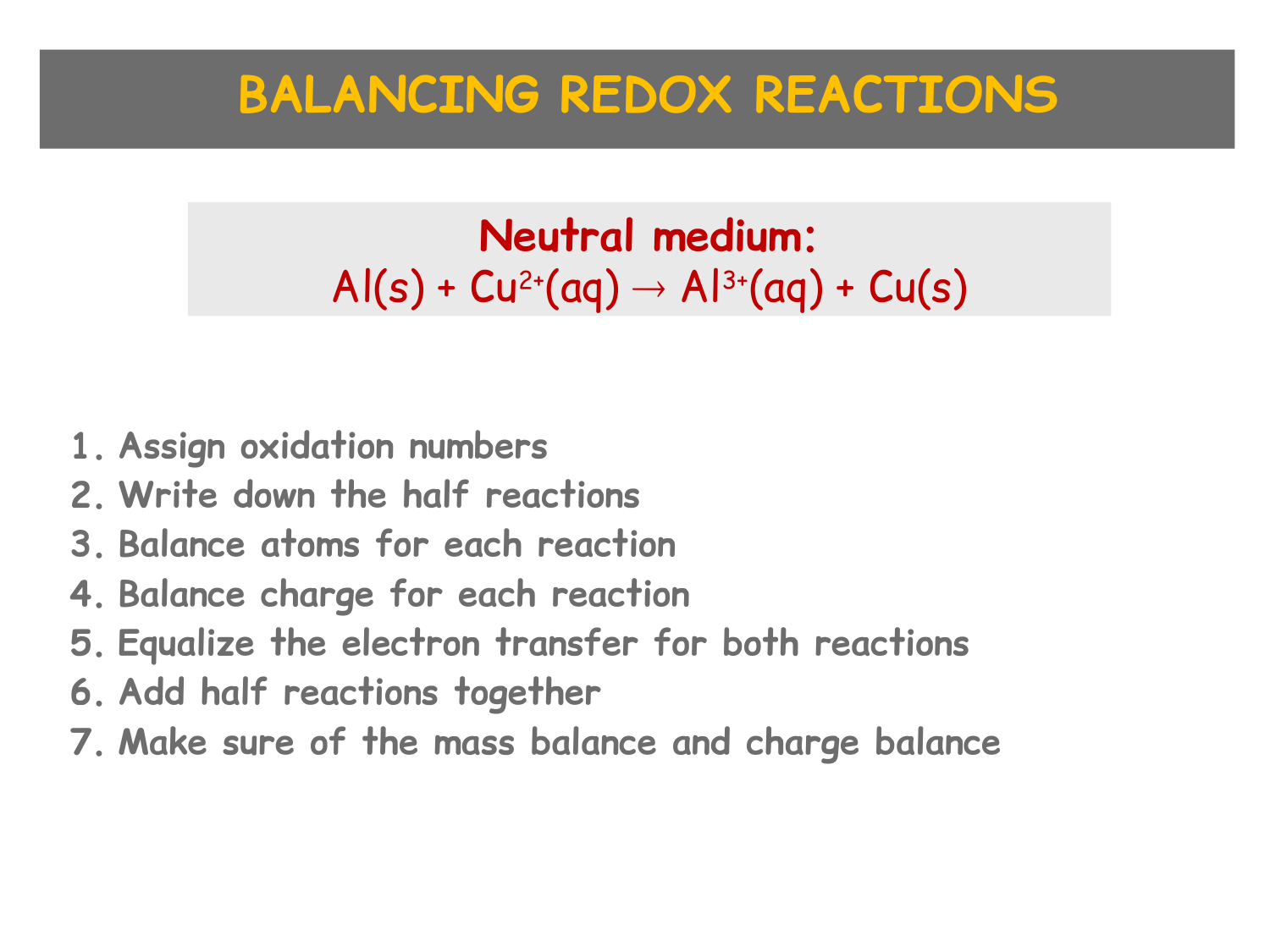

# BALANCING REDOX REACTIONS
Neutral medium:
Al(s) + Cu2+(aq) → Al3+(aq) + Cu(s)
1.	Assign oxidation numbers
2.	Write down the half reactions
3.	Balance atoms for each reaction
4.	Balance charge for each reaction
5.	Equalize the electron transfer for both reactions
6.	Add half reactions together
7.	Make sure of the mass balance and charge balance